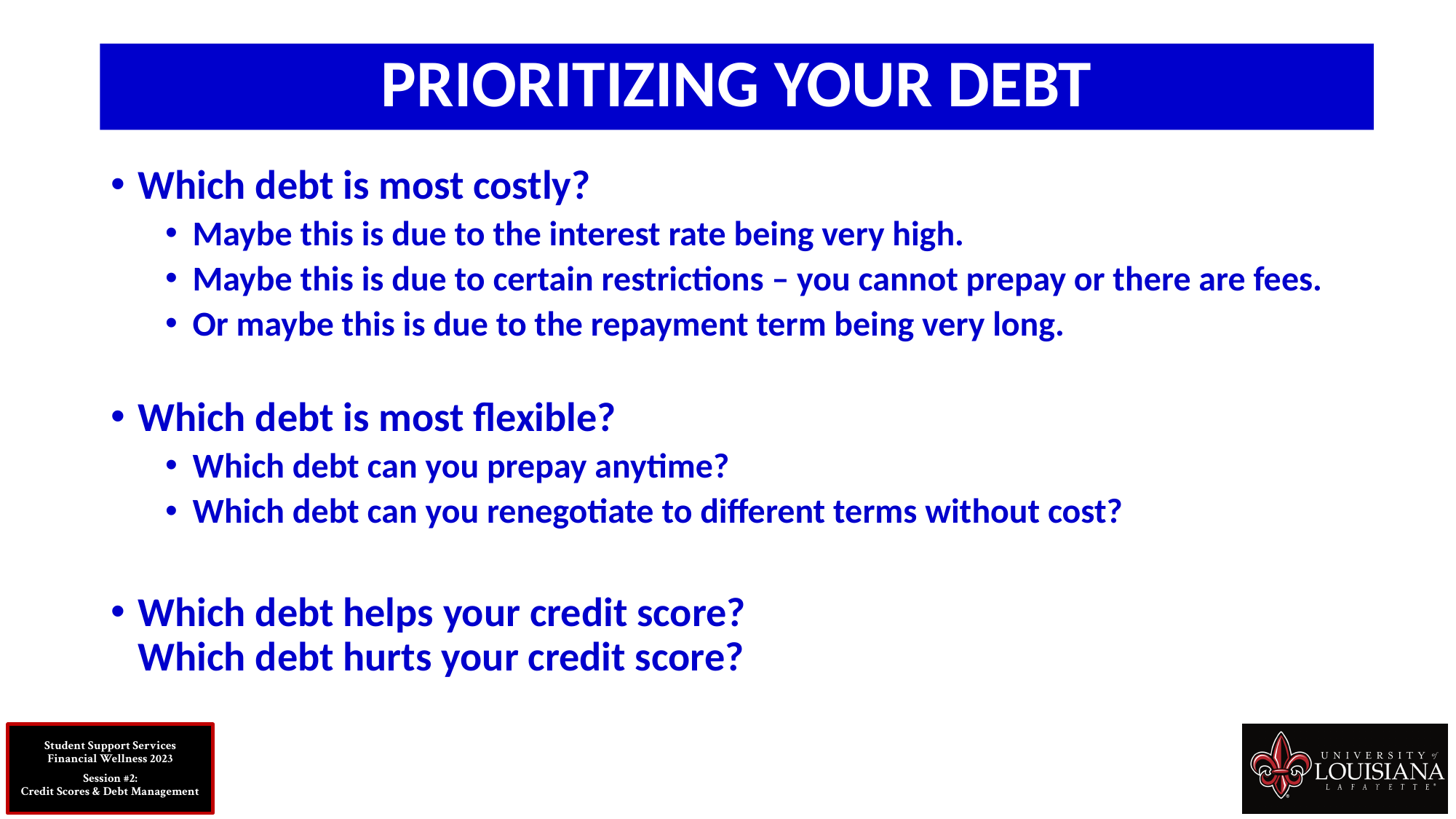

PRIORITIZING YOUR DEBT
Which debt is most costly?
Maybe this is due to the interest rate being very high.
Maybe this is due to certain restrictions – you cannot prepay or there are fees.
Or maybe this is due to the repayment term being very long.
Which debt is most flexible?
Which debt can you prepay anytime?
Which debt can you renegotiate to different terms without cost?

Which debt helps your credit score?
Which debt hurts your credit score?